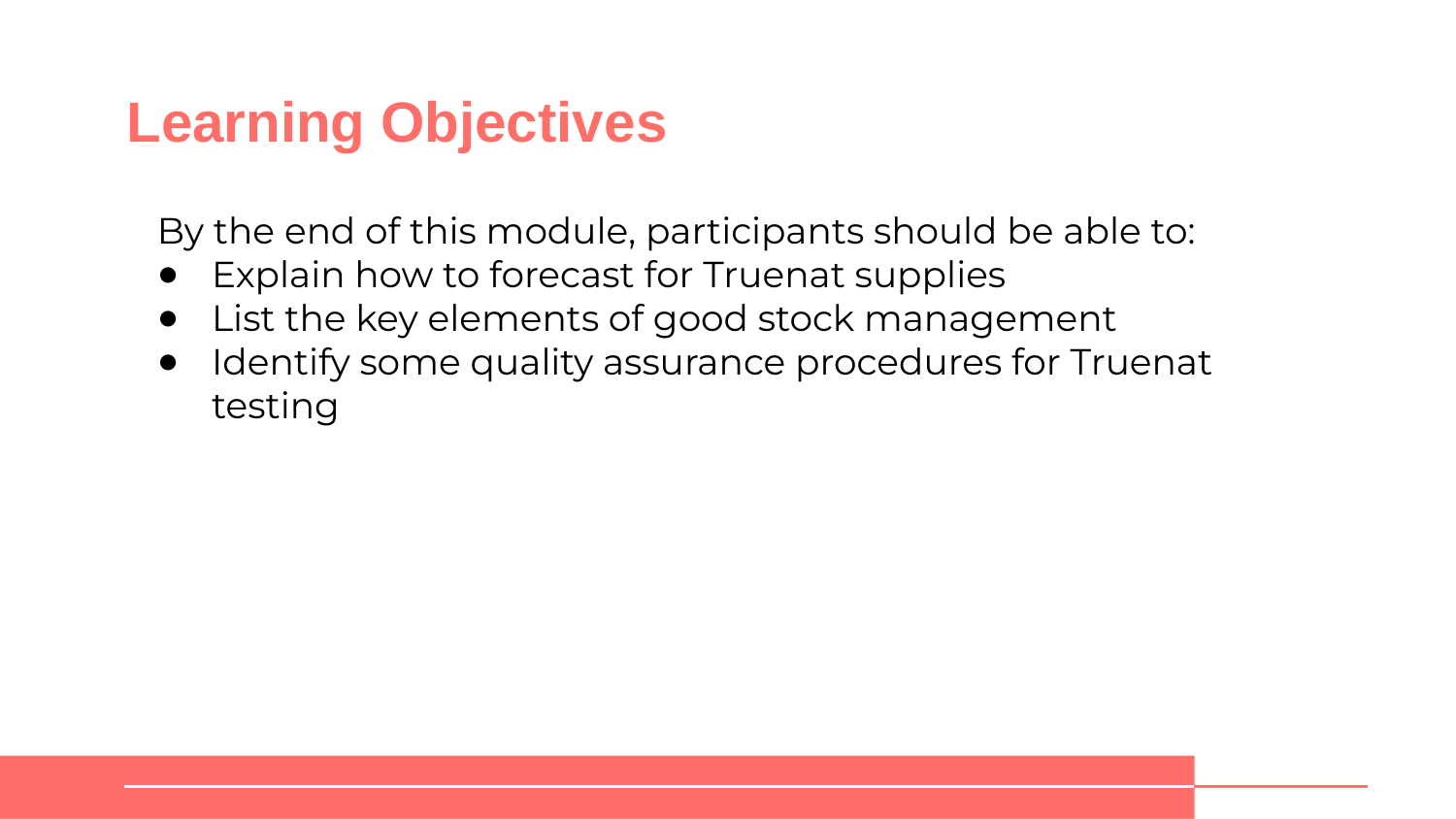

# Learning Objectives
By the end of this module, participants should be able to:
Explain how to forecast for Truenat supplies
List the key elements of good stock management
Identify some quality assurance procedures for Truenat testing